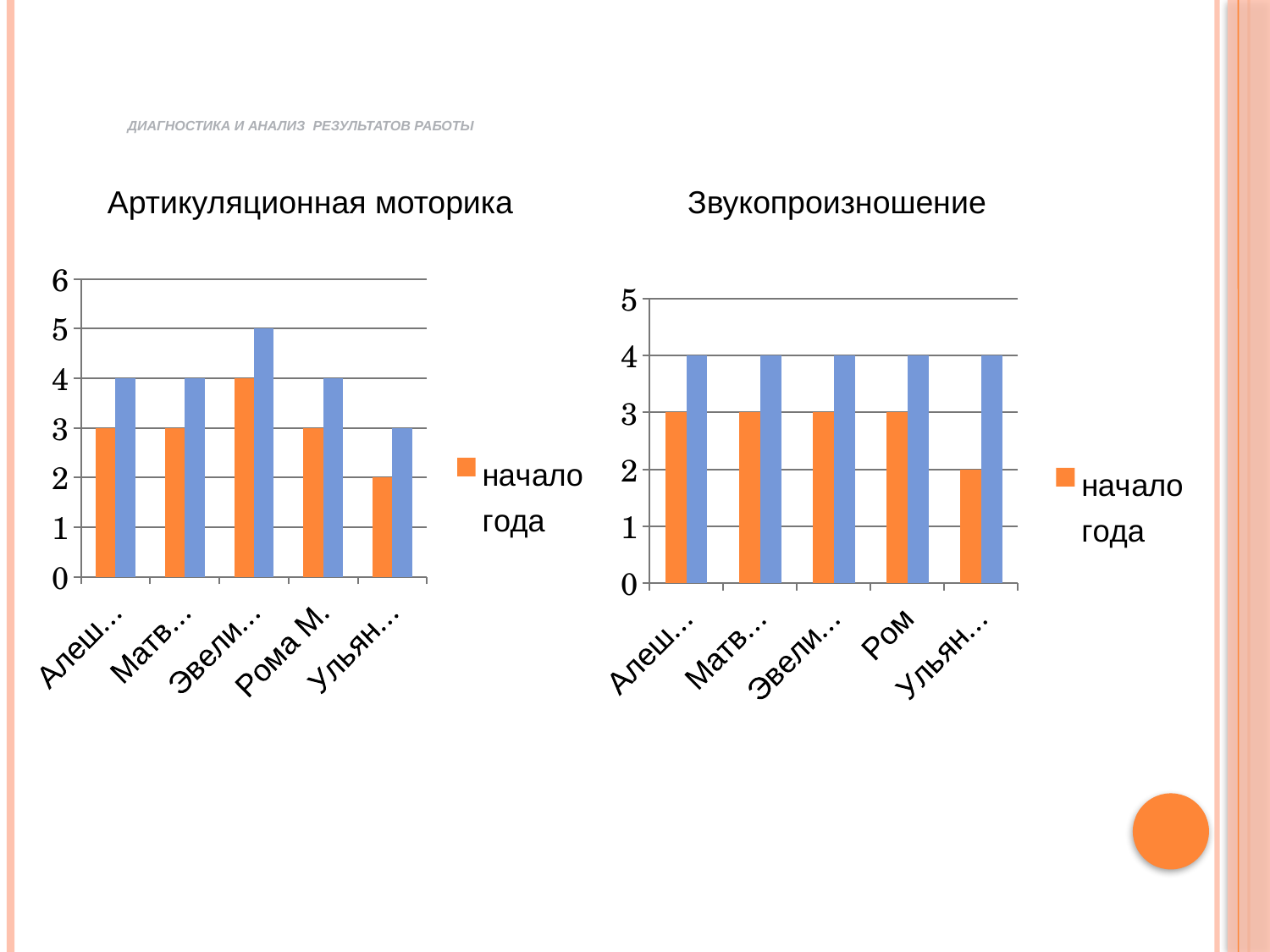

# Диагностика и анализ  результатов работы
Артикуляционная моторика
Звукопроизношение

### Chart

| Category | начало года | конец года |
|---|---|---|
| Алеша К. | 3.0 | 4.0 |
| Матвей И | 3.0 | 4.0 |
| Эвелина Г | 4.0 | 5.0 |
| Рома М. | 3.0 | 4.0 |
| Ульяна М. | 2.0 | 3.0 |

### Chart

| Category | начало года | конец года |
|---|---|---|
| Алеша К. | 3.0 | 4.0 |
| Матвей И | 3.0 | 4.0 |
| Эвелина Г | 3.0 | 4.0 |
| Рома М. | 3.0 | 4.0 |
| Ульяна М. | 2.0 | 4.0 |